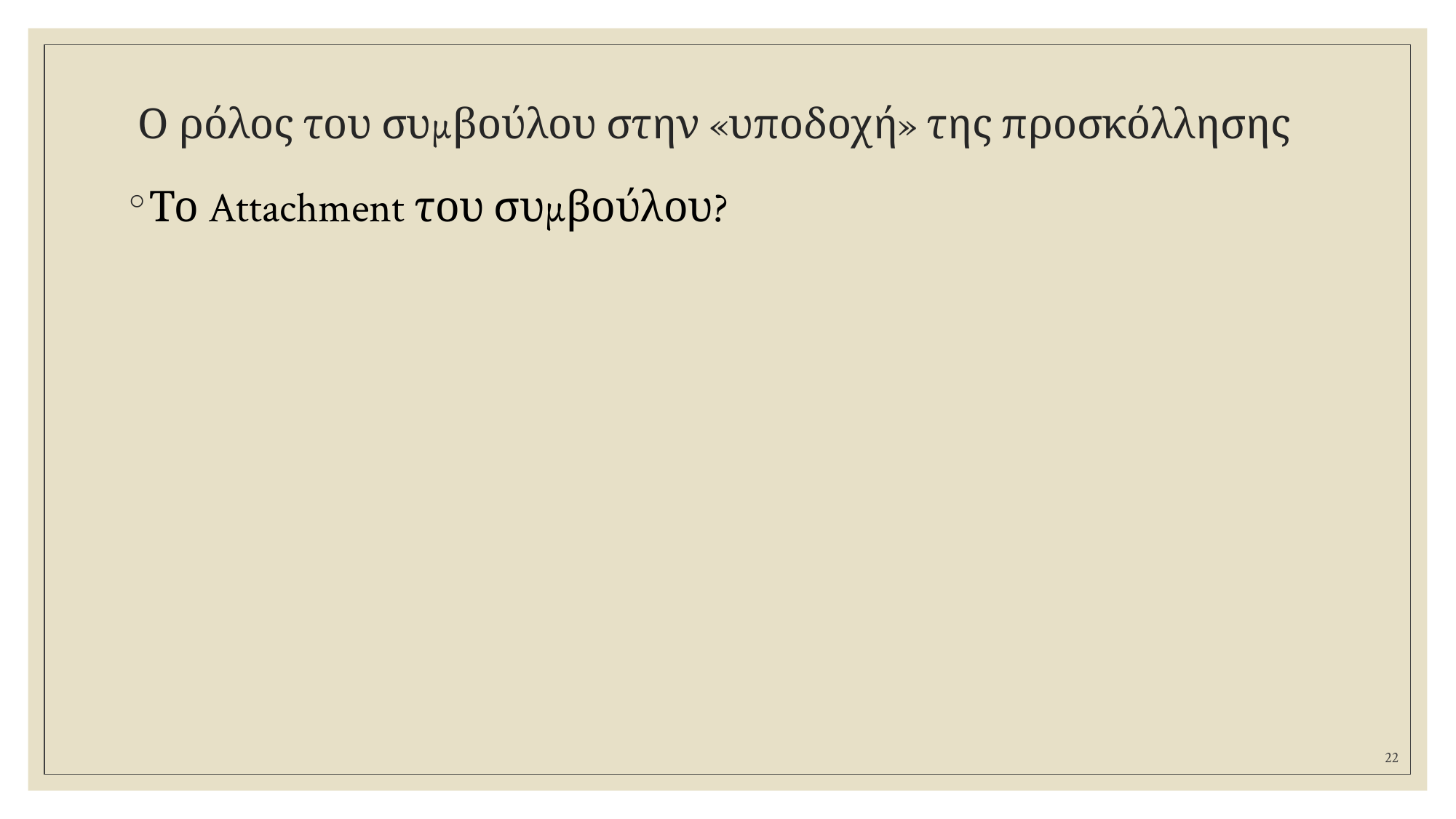

# Ο ρόλος του συμβούλου στην «υποδοχή» της προσκόλλησης
Το Attachment του συμβούλου?
22